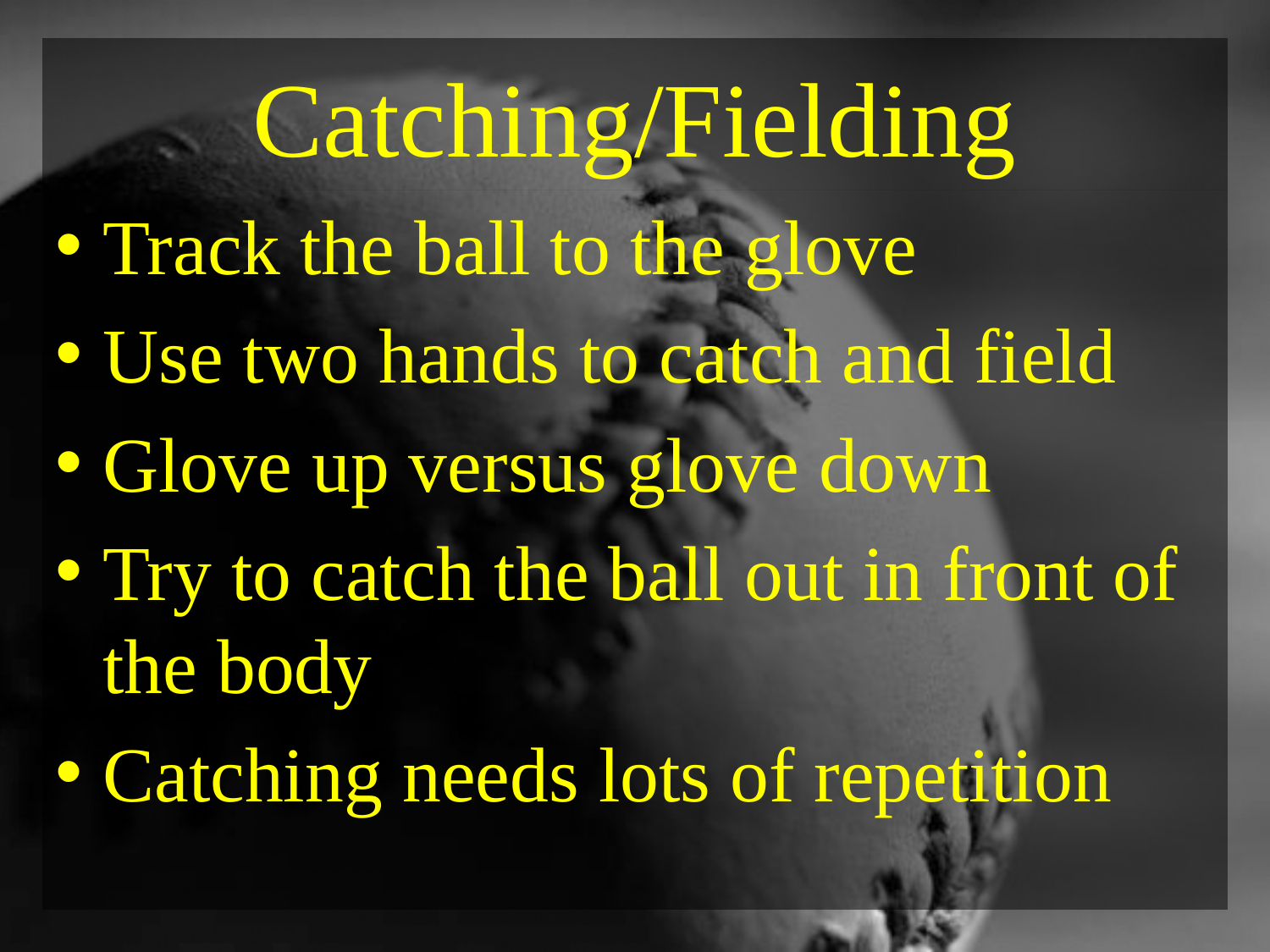

# Catching/Fielding
Track the ball to the glove
Use two hands to catch and field
Glove up versus glove down
Try to catch the ball out in front of the body
Catching needs lots of repetition